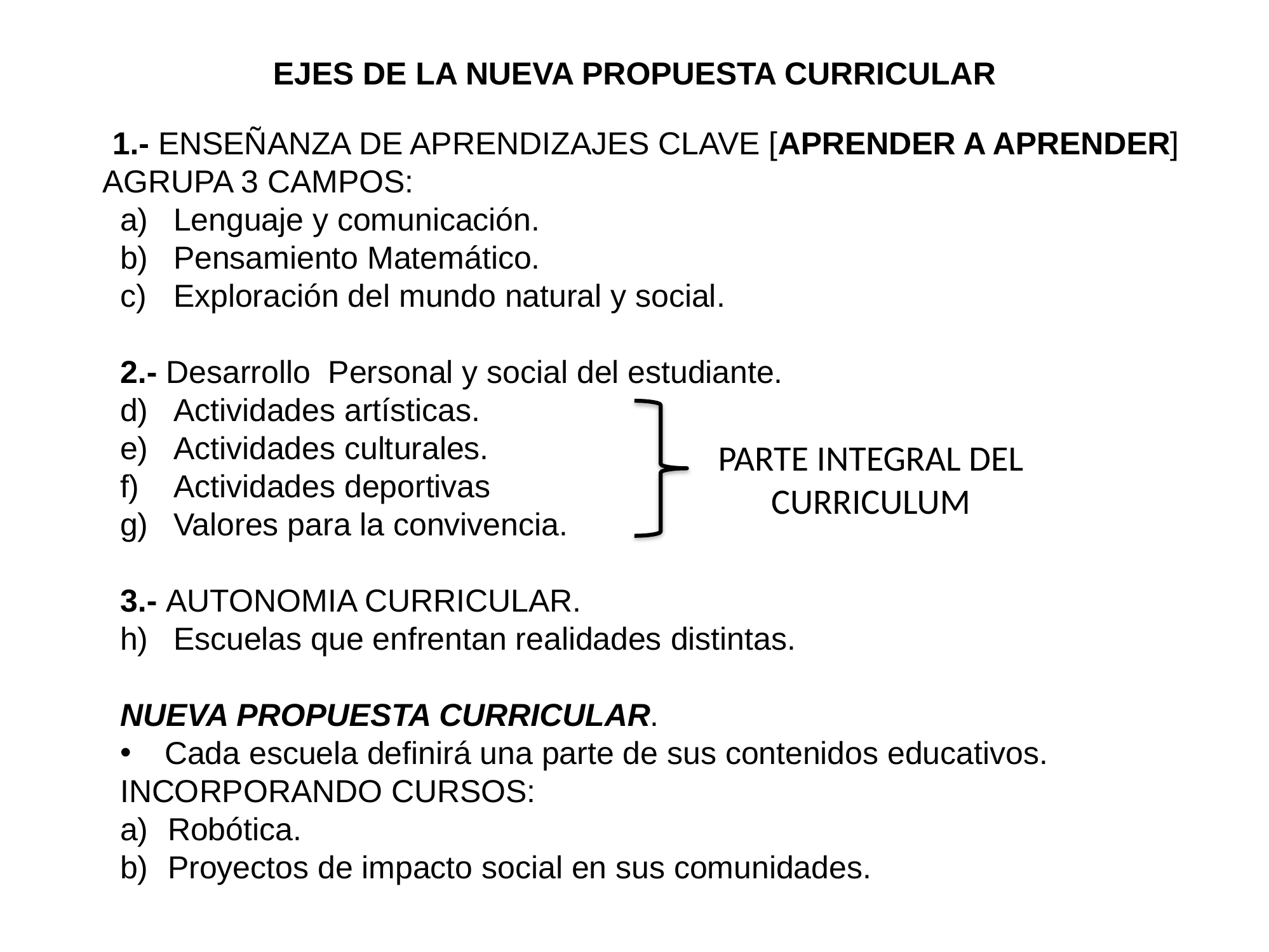

EJES DE LA NUEVA PROPUESTA CURRICULAR

        1.- ENSEÑANZA DE APRENDIZAJES CLAVE [APRENDER A APRENDER]
      AGRUPA 3 CAMPOS:
Lenguaje y comunicación.
Pensamiento Matemático.
Exploración del mundo natural y social.

2.- Desarrollo  Personal y social del estudiante.
Actividades artísticas.
Actividades culturales.
Actividades deportivas
Valores para la convivencia.

3.- AUTONOMIA CURRICULAR.
Escuelas que enfrentan realidades distintas.

NUEVA PROPUESTA CURRICULAR.
Cada escuela definirá una parte de sus contenidos educativos.
INCORPORANDO CURSOS:
Robótica.
Proyectos de impacto social en sus comunidades.

PARTE INTEGRAL DEL CURRICULUM